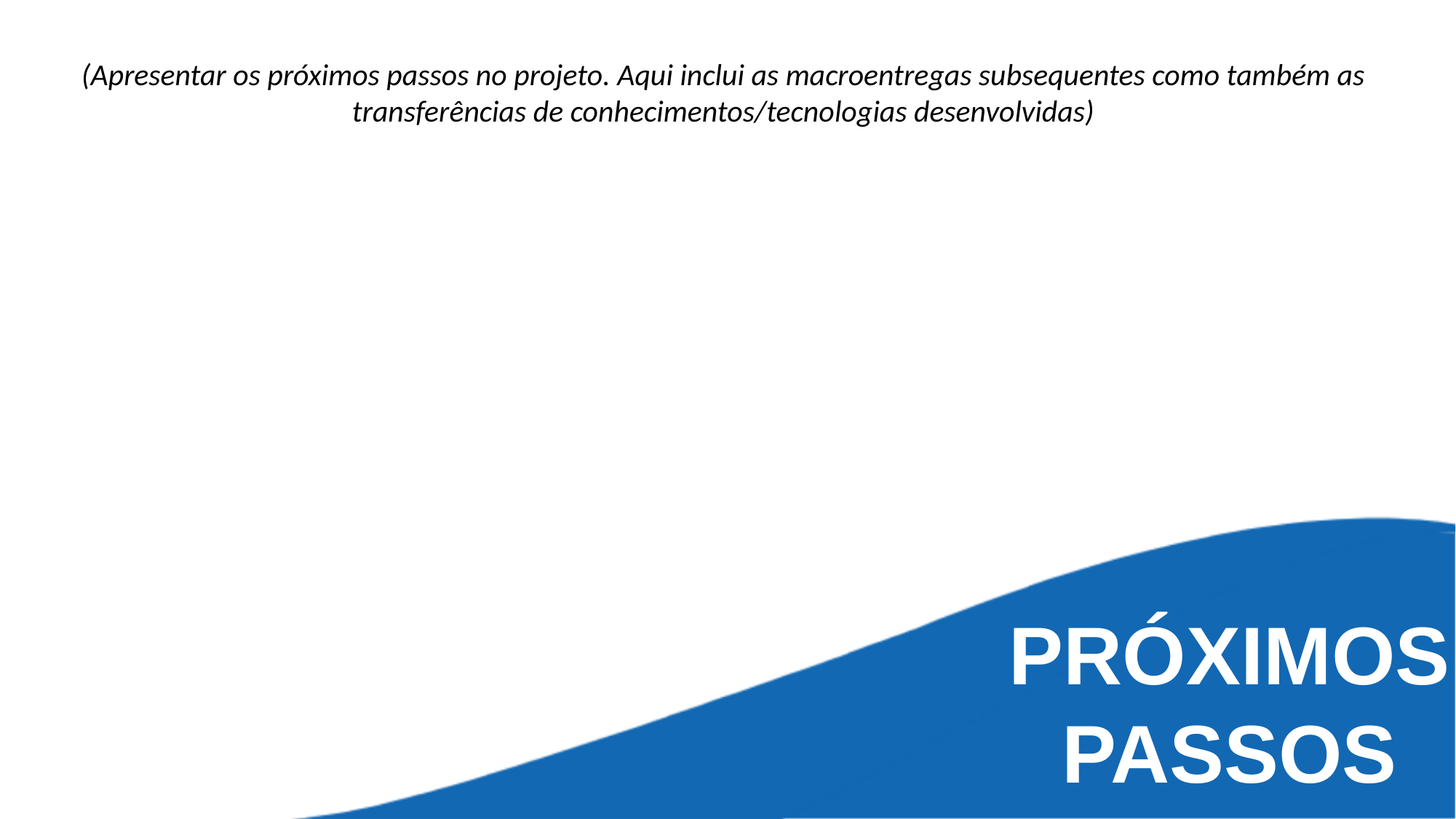

(Apresentar os próximos passos no projeto. Aqui inclui as macroentregas subsequentes como também as transferências de conhecimentos/tecnologias desenvolvidas)
PRÓXIMOS PASSOS